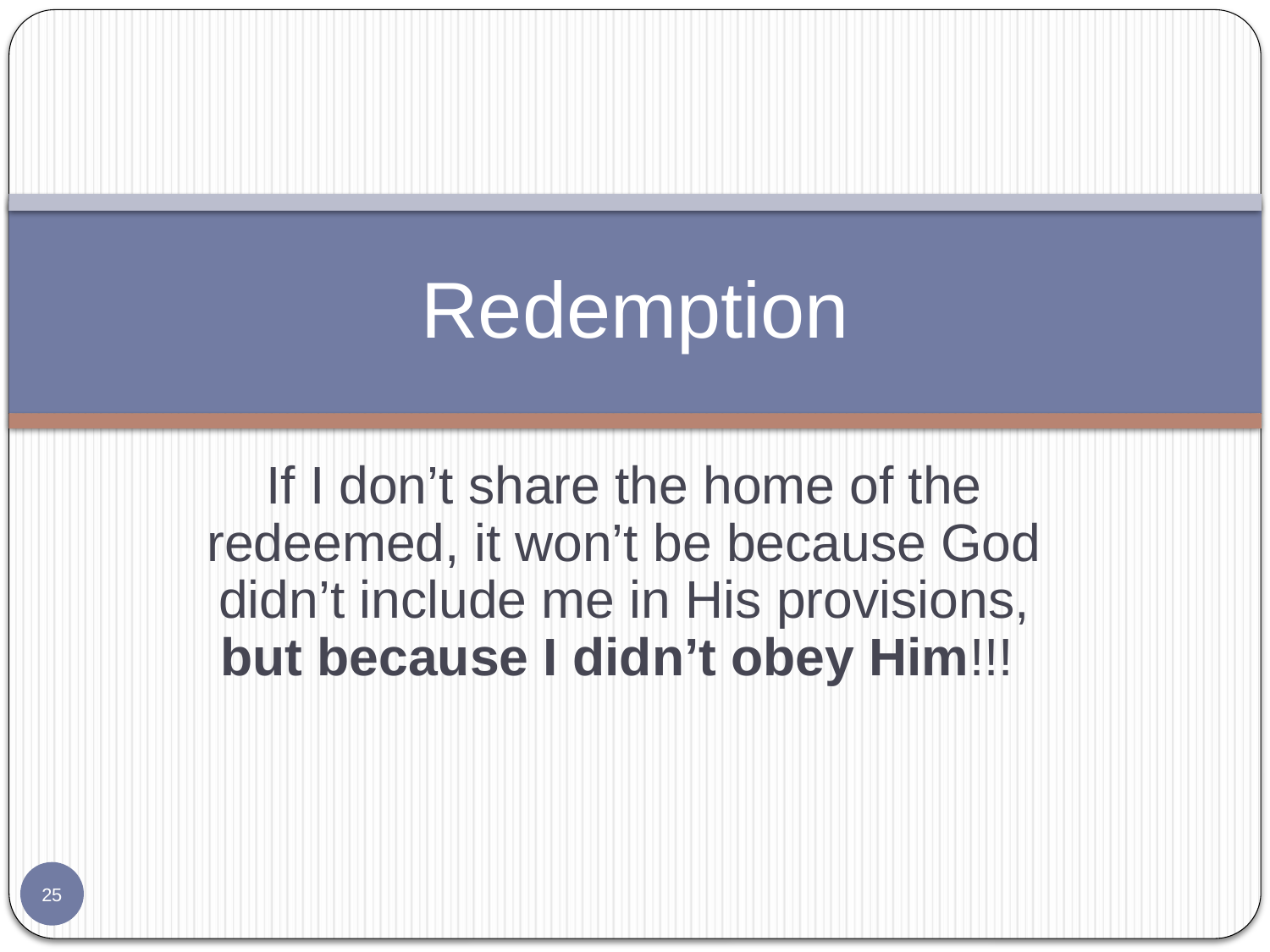

# Redemption
If I don’t share the home of the redeemed, it won’t be because God didn’t include me in His provisions, but because I didn’t obey Him!!!
25